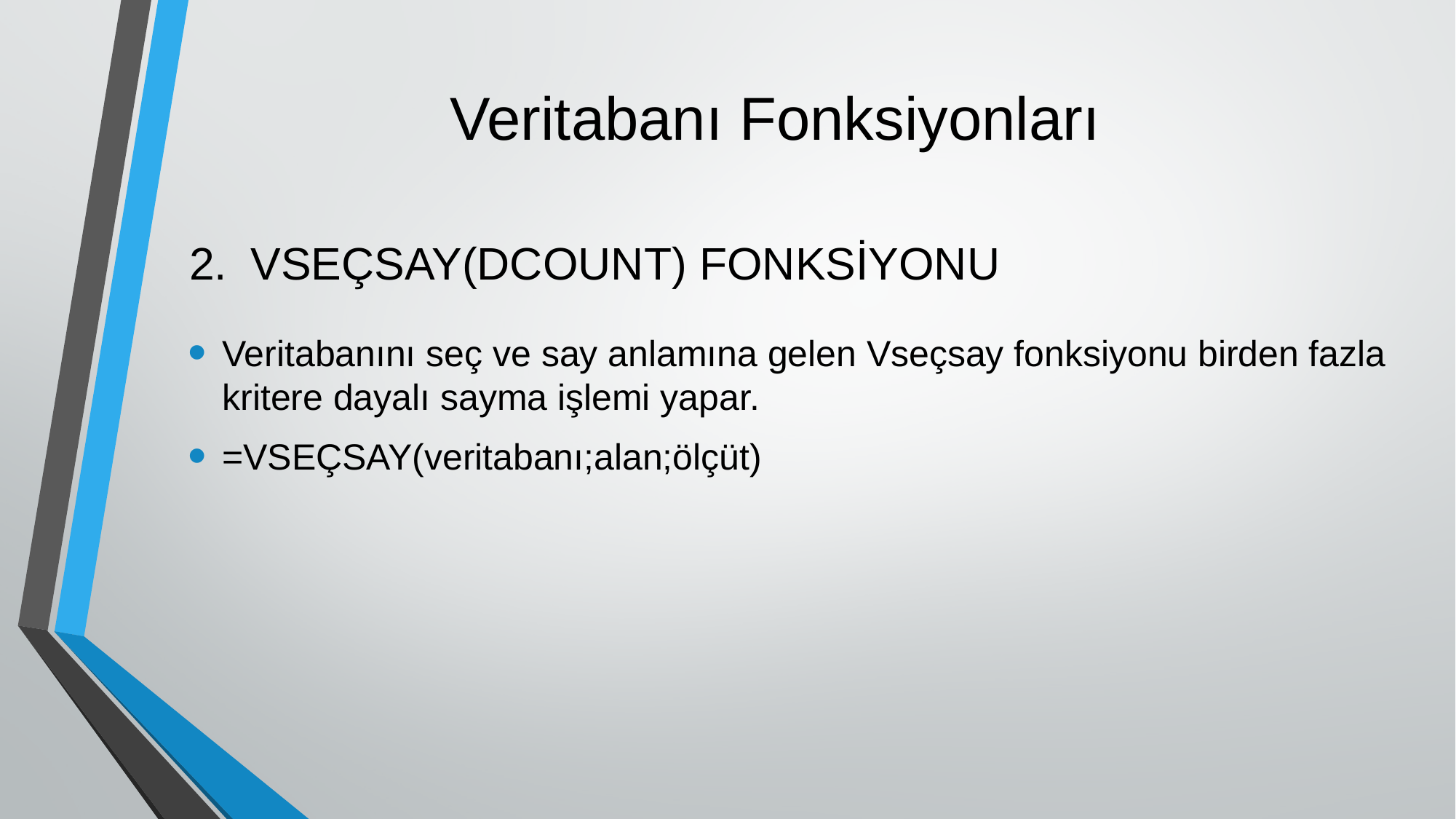

# Veritabanı Fonksiyonları
VSEÇSAY(DCOUNT) FONKSİYONU
Veritabanını seç ve say anlamına gelen Vseçsay fonksiyonu birden fazla kritere dayalı sayma işlemi yapar.
=VSEÇSAY(veritabanı;alan;ölçüt)